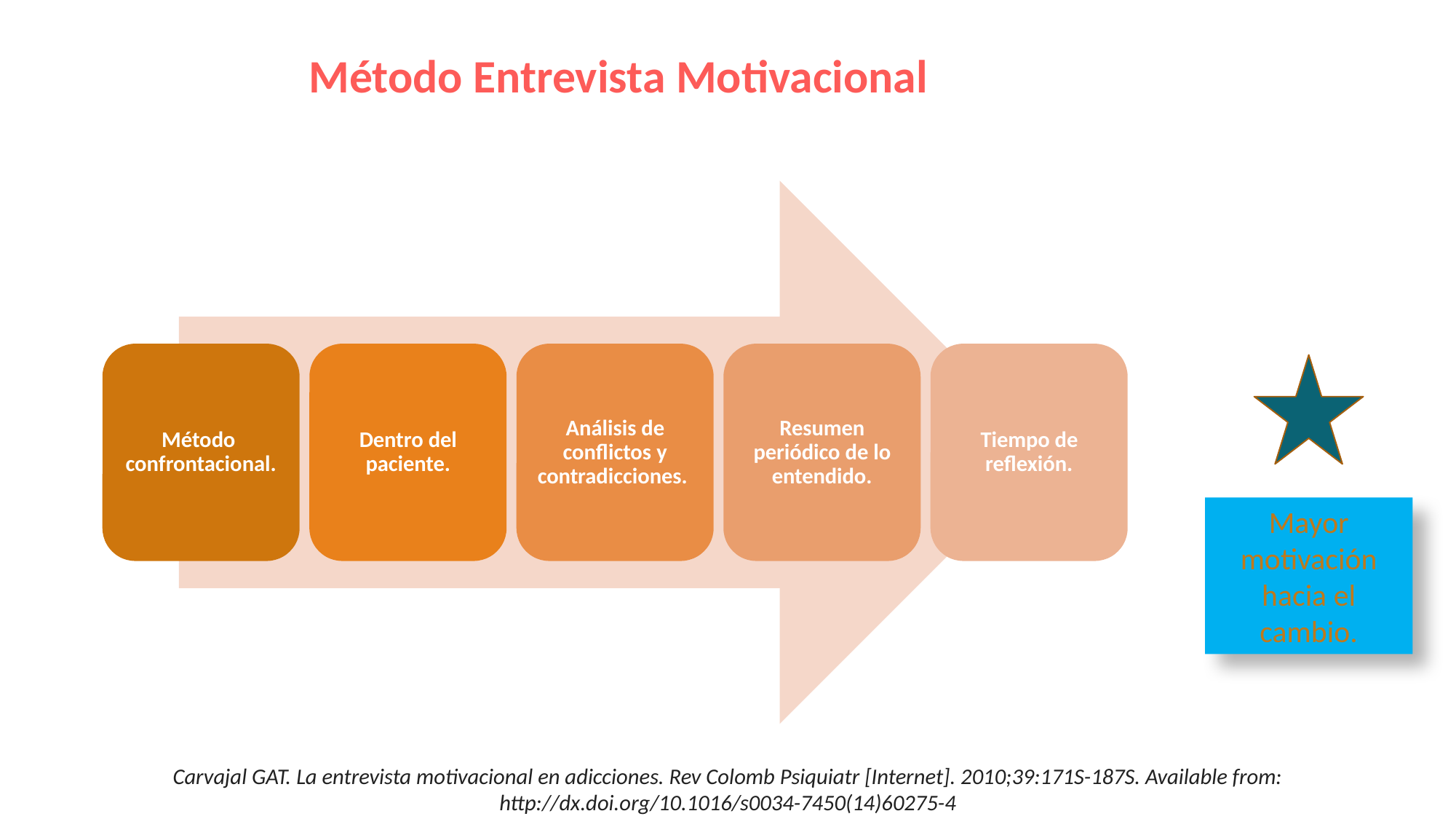

# Método Entrevista Motivacional

Método  confrontacional.
Dentro del paciente.
Análisis de conflictos y contradicciones.
Resumen periódico de lo entendido.
Tiempo de reflexión.

Mayor motivación hacia el cambio.
Carvajal GAT. La entrevista motivacional en adicciones. Rev Colomb Psiquiatr [Internet]. 2010;39:171S-187S. Available from: http://dx.doi.org/10.1016/s0034-7450(14)60275-4